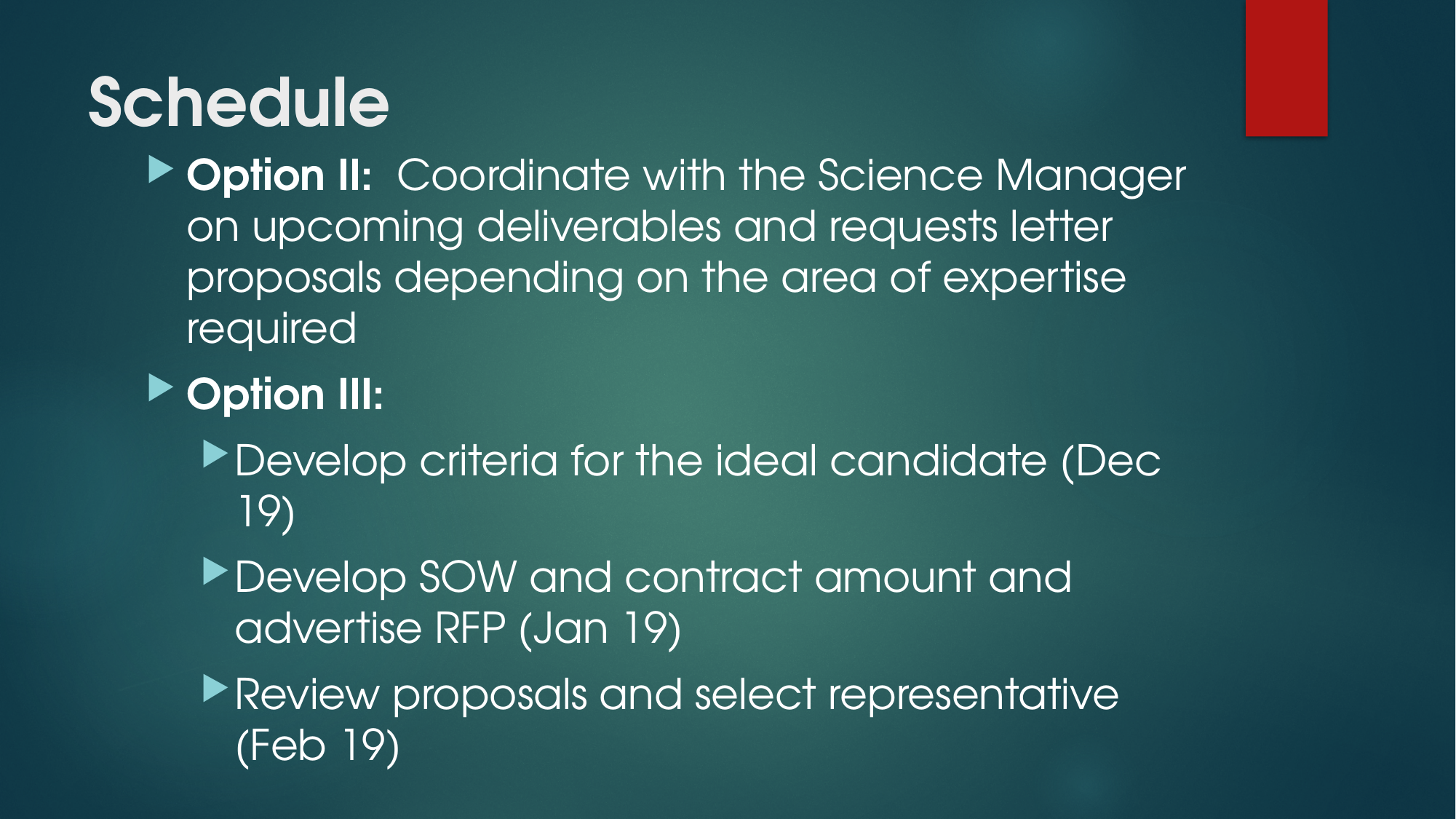

# Schedule
Option II:  Coordinate with the Science Manager on upcoming deliverables and requests letter proposals depending on the area of expertise required
Option III:
Develop criteria for the ideal candidate (Dec 19)
Develop SOW and contract amount and advertise RFP (Jan 19)
Review proposals and select representative (Feb 19)